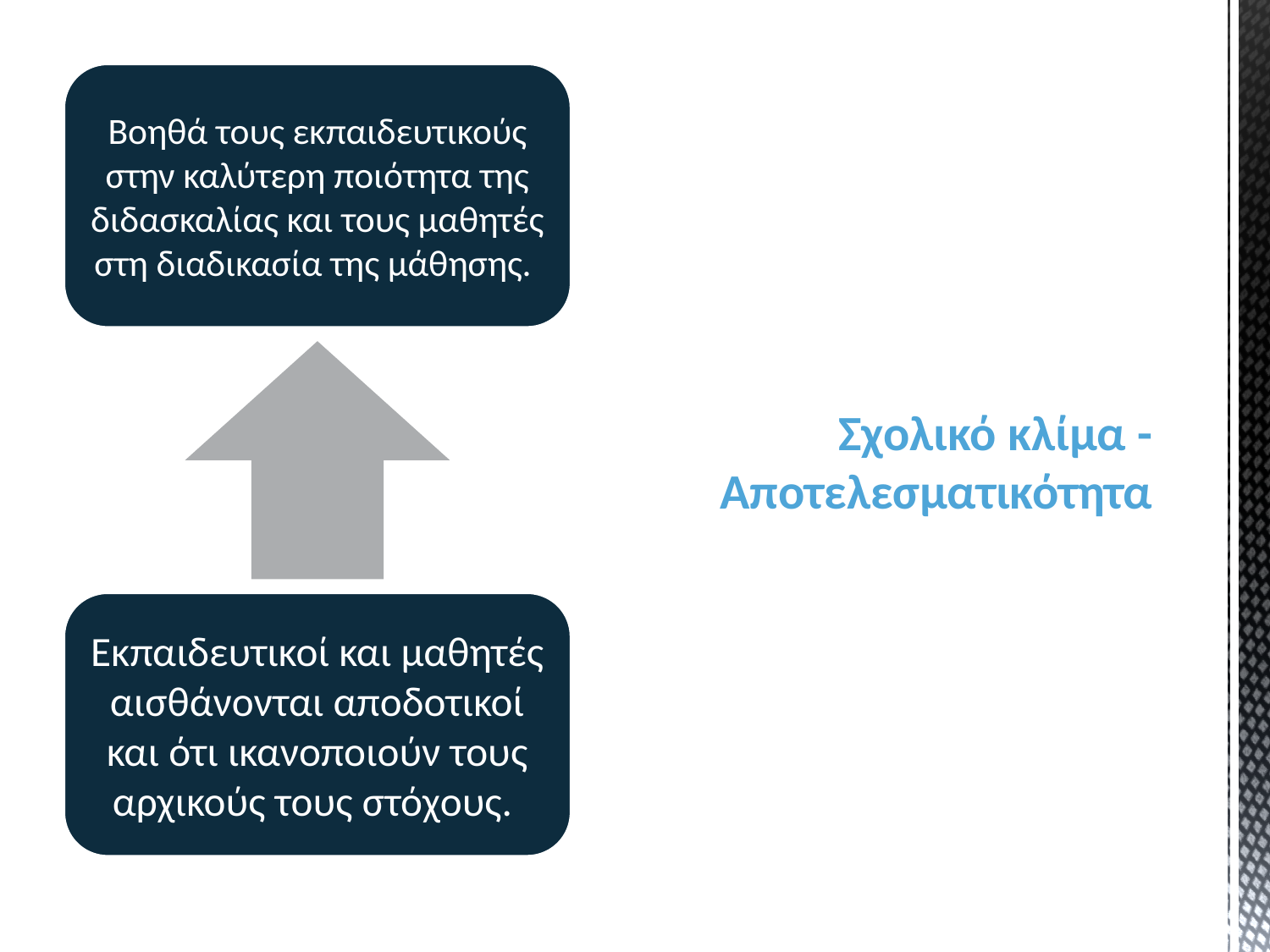

Βοηθά τους εκπαιδευτικούς στην καλύτερη ποιότητα της διδασκαλίας και τους μαθητές στη διαδικασία της μάθησης.
Εκπαιδευτικοί και μαθητές αισθάνονται αποδοτικοί και ότι ικανοποιούν τους αρχικούς τους στόχους.
# Σχολικό κλίμα - Αποτελεσματικότητα